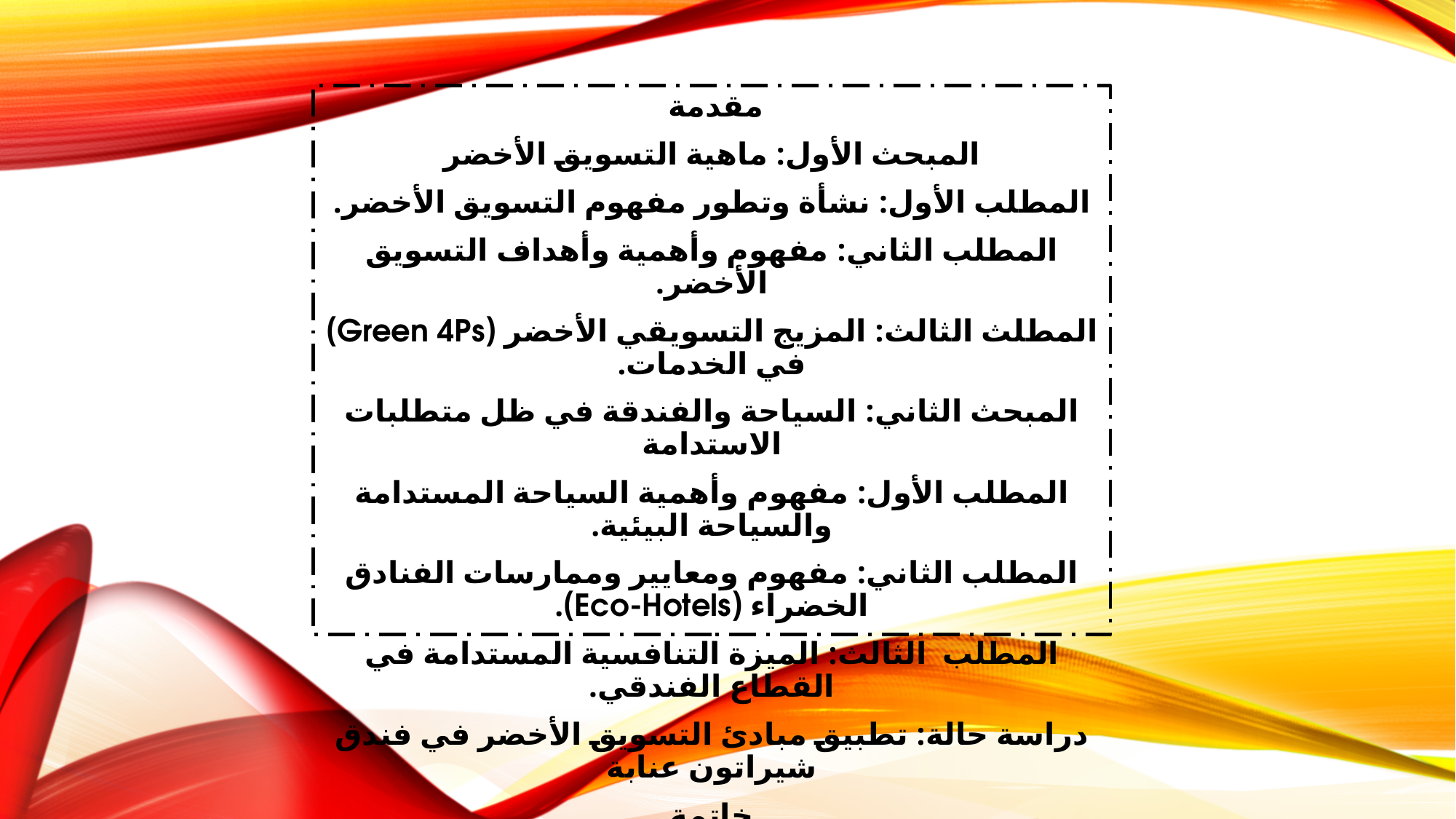

مقدمة
​المبحث الأول: ماهية التسويق الأخضر
​المطلب الأول: نشأة وتطور مفهوم التسويق الأخضر.
​المطلب الثاني: مفهوم وأهمية وأهداف التسويق الأخضر.
​المطلث الثالث: المزيج التسويقي الأخضر (Green 4Ps) في الخدمات.
​المبحث الثاني: السياحة والفندقة في ظل متطلبات الاستدامة
​المطلب الأول: مفهوم وأهمية السياحة المستدامة والسياحة البيئية.
​المطلب الثاني: مفهوم ومعايير وممارسات الفنادق الخضراء (Eco-Hotels).
​المطلب  الثالث: الميزة التنافسية المستدامة في القطاع الفندقي.
دراسة حالة: تطبيق مبادئ التسويق الأخضر في فندق شيراتون عنابة
خاتمة